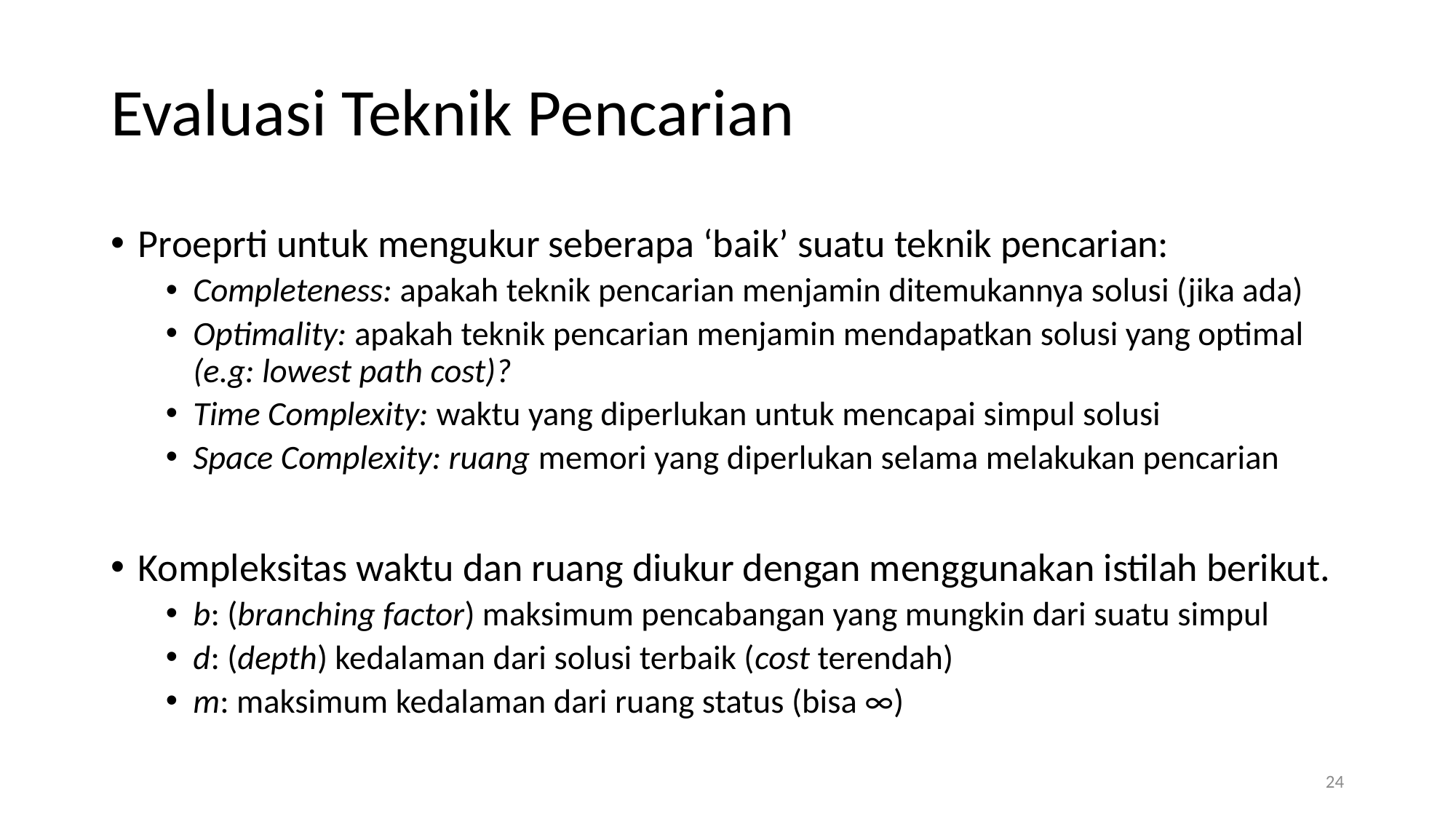

# Evaluasi Teknik Pencarian
Proeprti untuk mengukur seberapa ‘baik’ suatu teknik pencarian:
Completeness: apakah teknik pencarian menjamin ditemukannya solusi (jika ada)
Optimality: apakah teknik pencarian menjamin mendapatkan solusi yang optimal (e.g: lowest path cost)?
Time Complexity: waktu yang diperlukan untuk mencapai simpul solusi
Space Complexity: ruang memori yang diperlukan selama melakukan pencarian

Kompleksitas waktu dan ruang diukur dengan menggunakan istilah berikut.
b: (branching factor) maksimum pencabangan yang mungkin dari suatu simpul
d: (depth) kedalaman dari solusi terbaik (cost terendah)
m: maksimum kedalaman dari ruang status (bisa ∞)

24